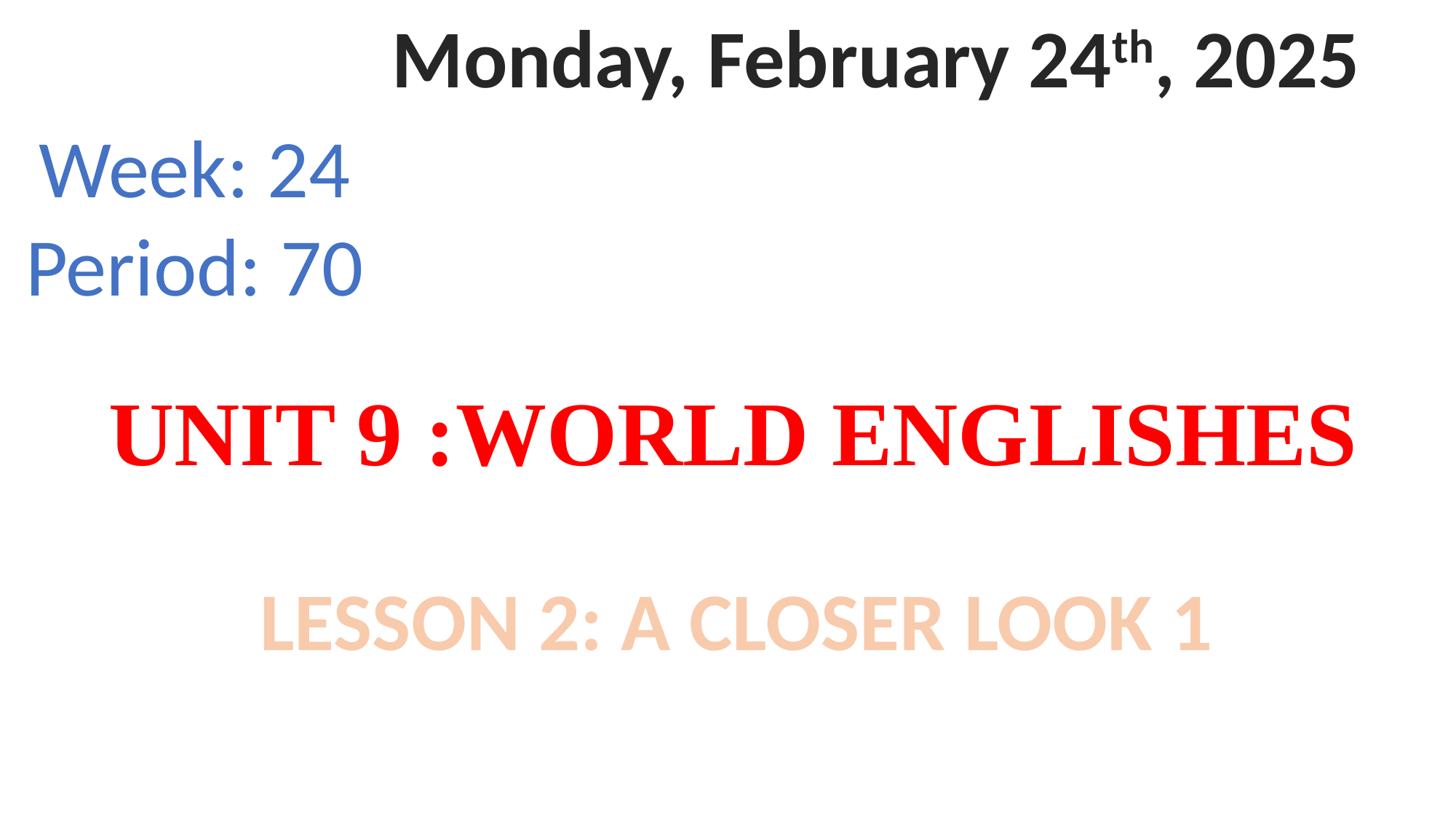

Monday, February 24th, 2025
Week: 24
 Period: 70
UNIT 9 :WORLD ENGLISHES
LESSON 2: A CLOSER LOOK 1